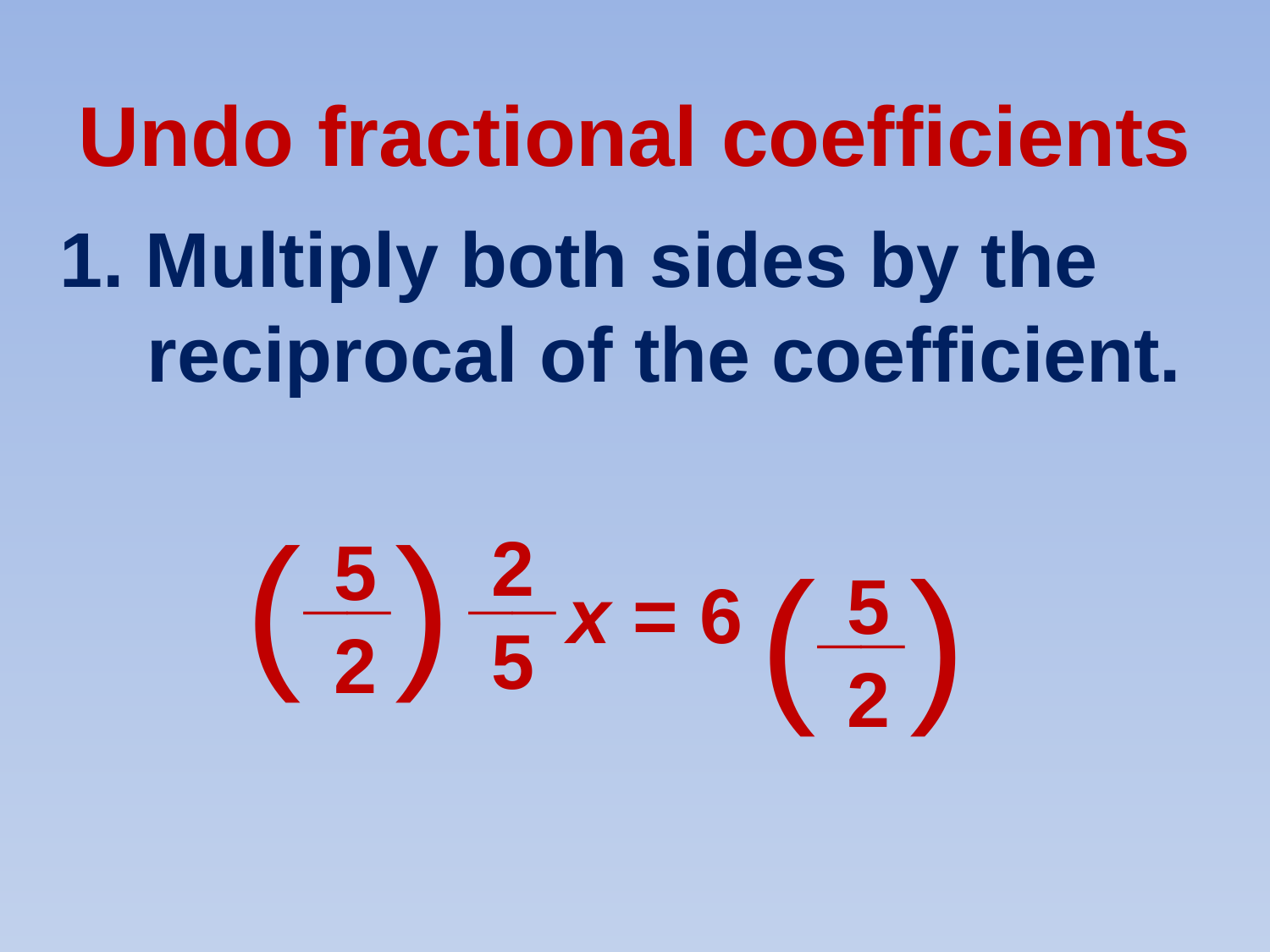

Undo fractional coefficients
  1. Multiply both sides by the
	 reciprocal of the coefficient.
(  )
5
2
__
2
5
__
x = 6
(  )
5
2
__